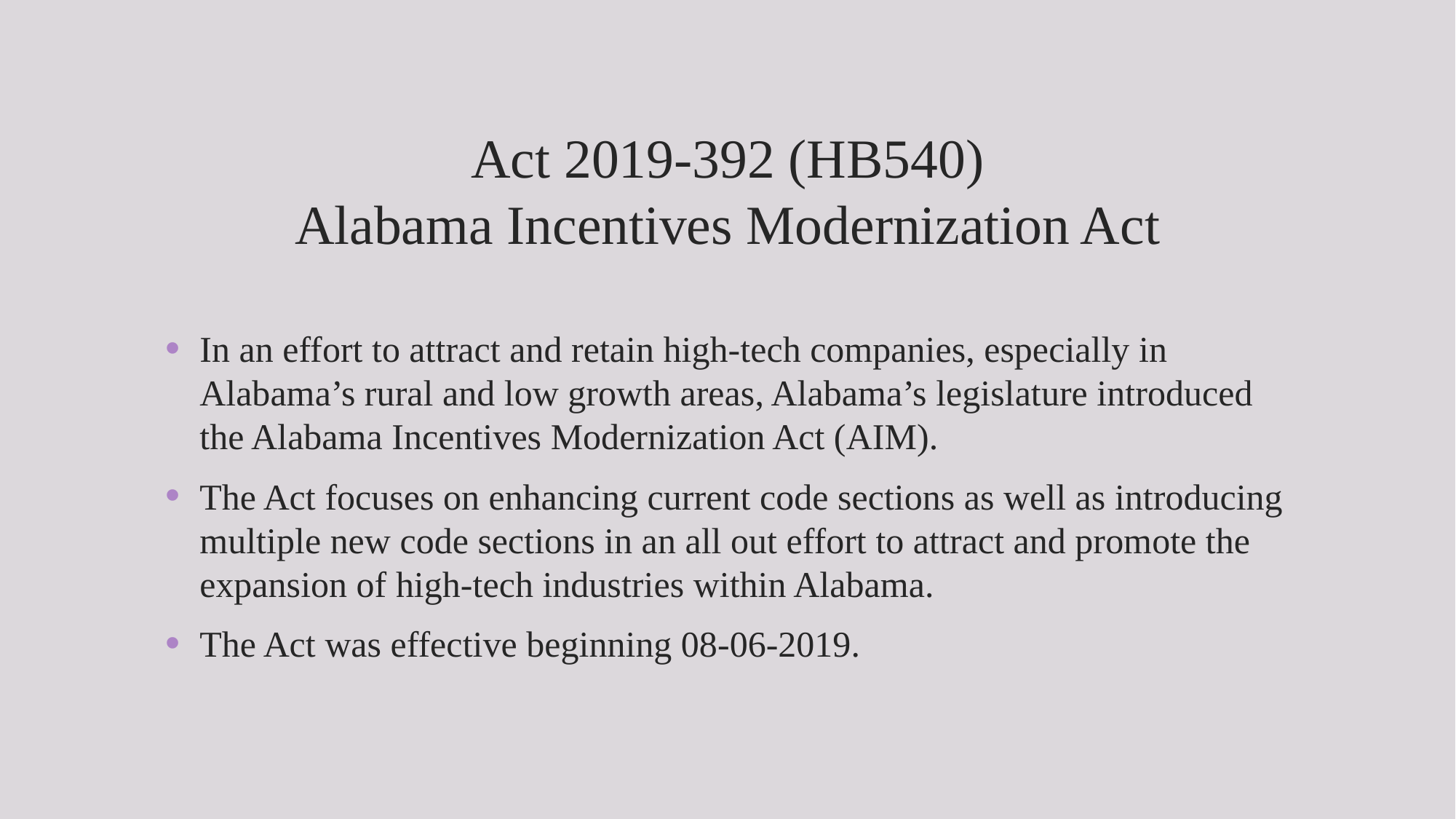

# Act 2019-392 (HB540) Alabama Incentives Modernization Act
In an effort to attract and retain high-tech companies, especially in Alabama’s rural and low growth areas, Alabama’s legislature introduced the Alabama Incentives Modernization Act (AIM).
The Act focuses on enhancing current code sections as well as introducing multiple new code sections in an all out effort to attract and promote the  expansion of high-tech industries within Alabama.
The Act was effective beginning 08-06-2019.